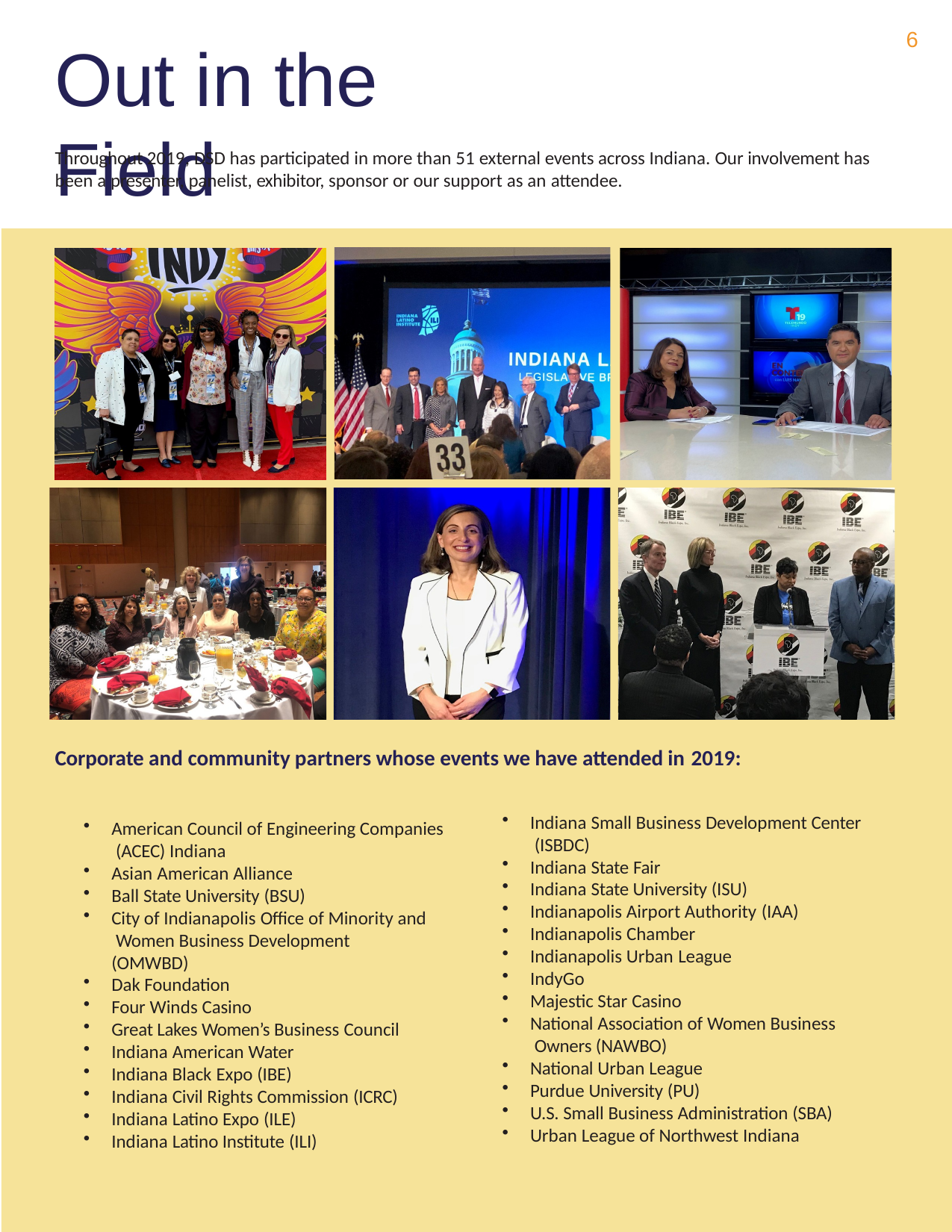

6
# Out in the Field
Throughout 2019, DSD has participated in more than 51 external events across Indiana. Our involvement has  been a presenter, panelist, exhibitor, sponsor or our support as an attendee.

Corporate and community partners whose events we have attended in 2019:
Indiana Small Business Development Center  (ISBDC)
Indiana State Fair
Indiana State University (ISU)
Indianapolis Airport Authority (IAA)
Indianapolis Chamber
Indianapolis Urban League
IndyGo
Majestic Star Casino
National Association of Women Business  Owners (NAWBO)
National Urban League
Purdue University (PU)
U.S. Small Business Administration (SBA)
Urban League of Northwest Indiana
American Council of Engineering Companies  (ACEC) Indiana
Asian American Alliance
Ball State University (BSU)
City of Indianapolis Office of Minority and  Women Business Development (OMWBD)
Dak Foundation
Four Winds Casino
Great Lakes Women’s Business Council
Indiana American Water
Indiana Black Expo (IBE)
Indiana Civil Rights Commission (ICRC)
Indiana Latino Expo (ILE)
Indiana Latino Institute (ILI)